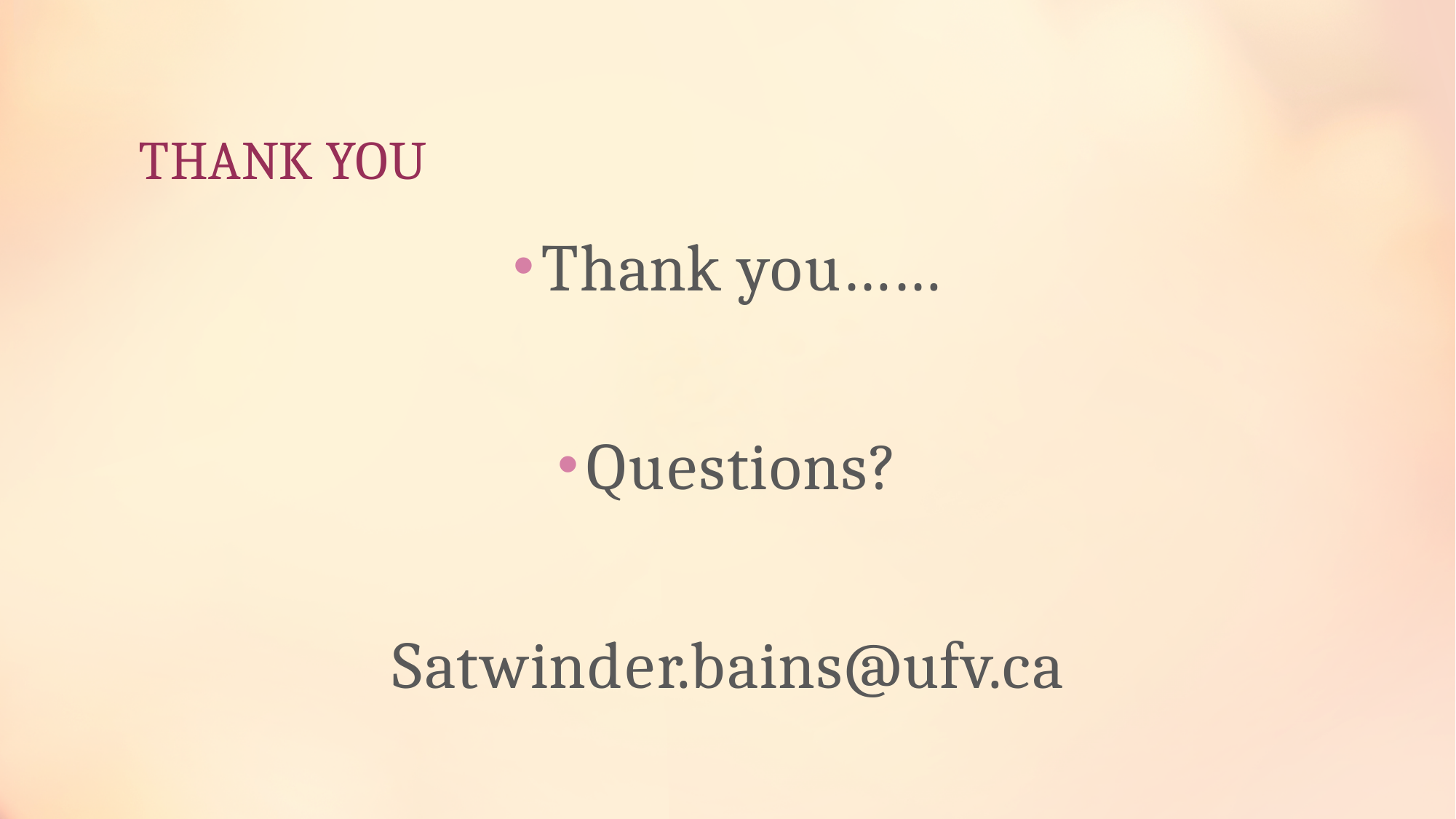

# THANK YOU
Thank you……

Questions?

Satwinder.bains@ufv.ca